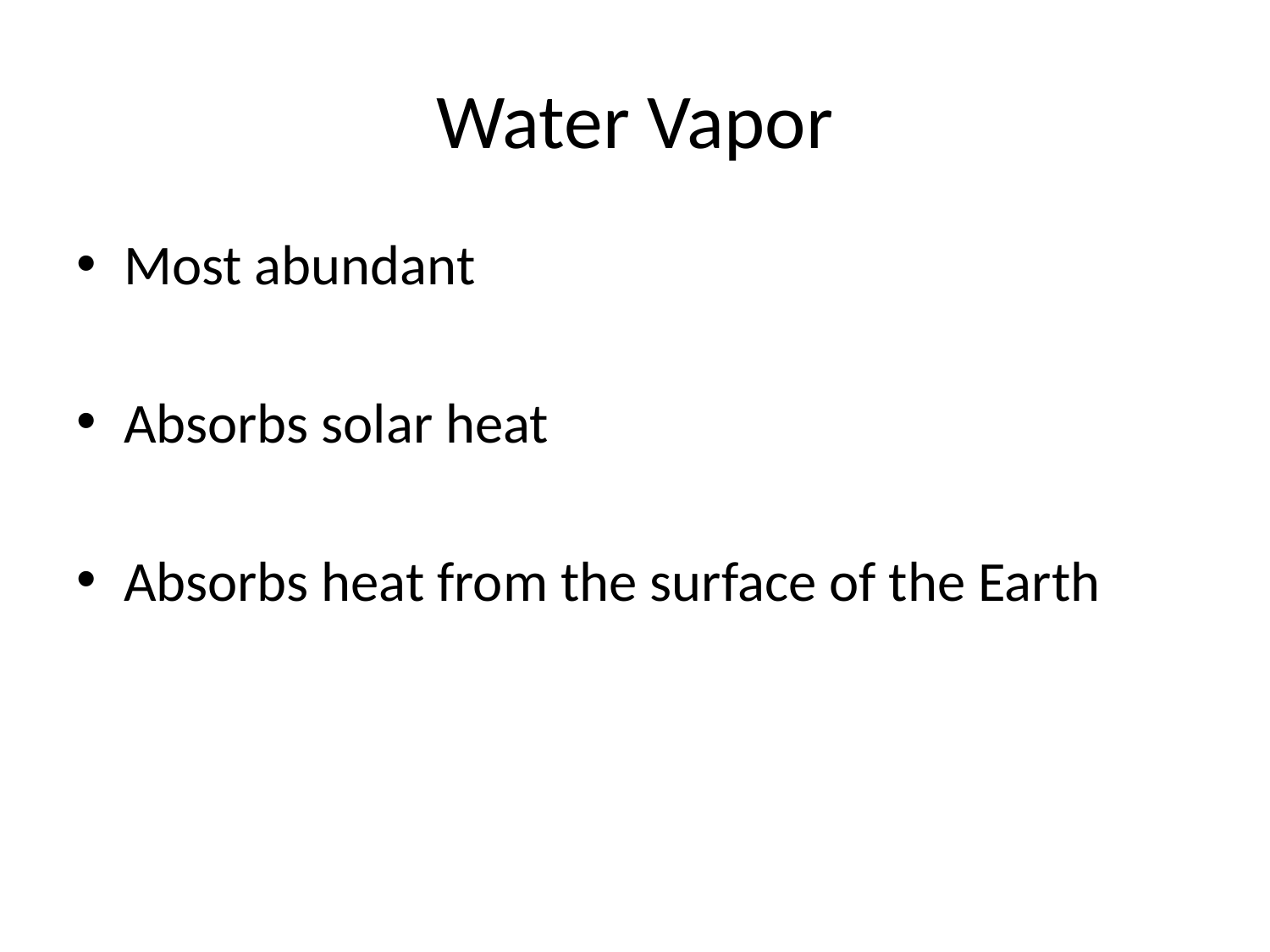

# Water Vapor
Most abundant

Absorbs solar heat

Absorbs heat from the surface of the Earth